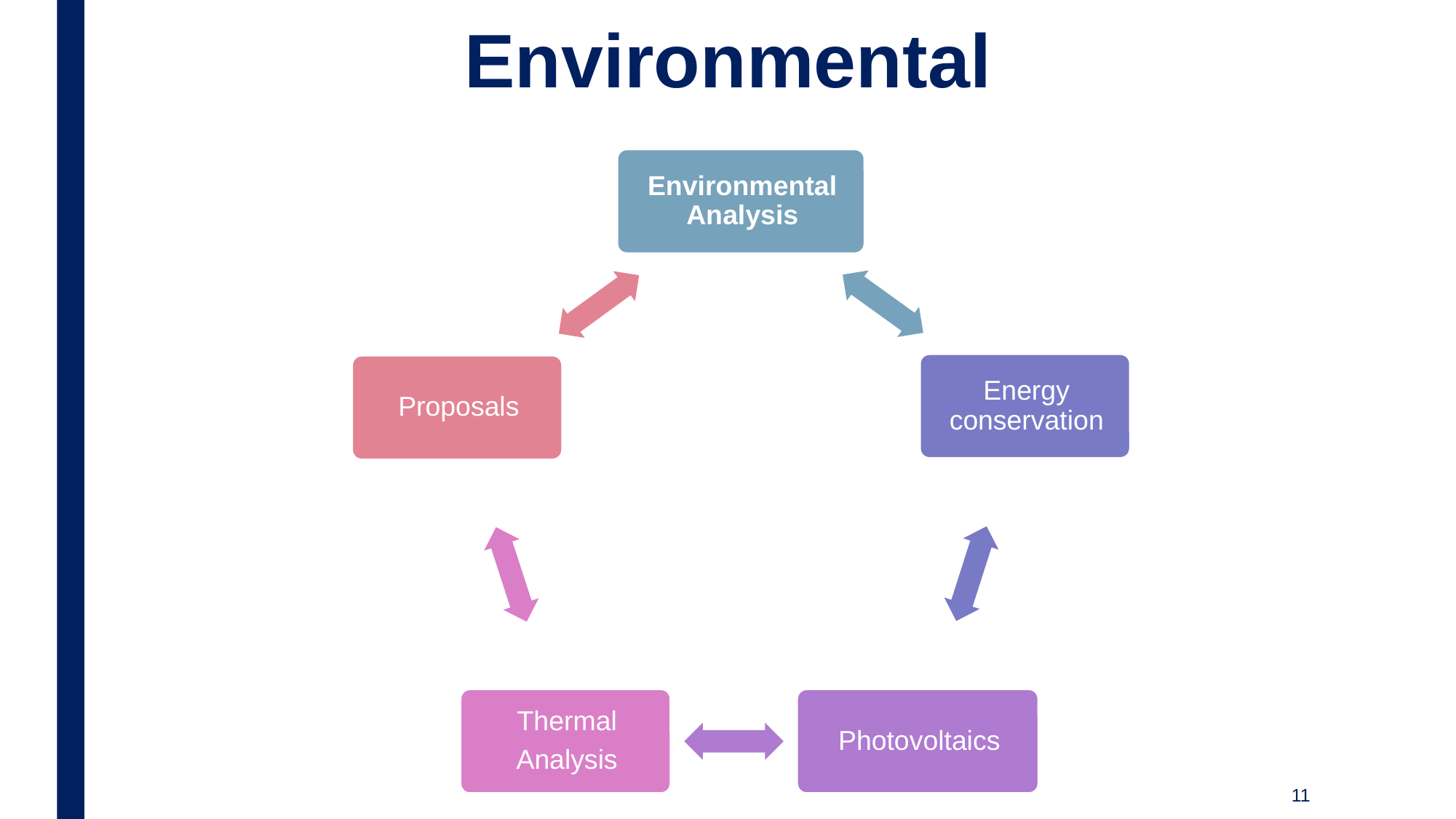

Environmental
Environmental Analysis

Energy conservation

Photovoltaics

Thermal
Analysis

Proposals

11